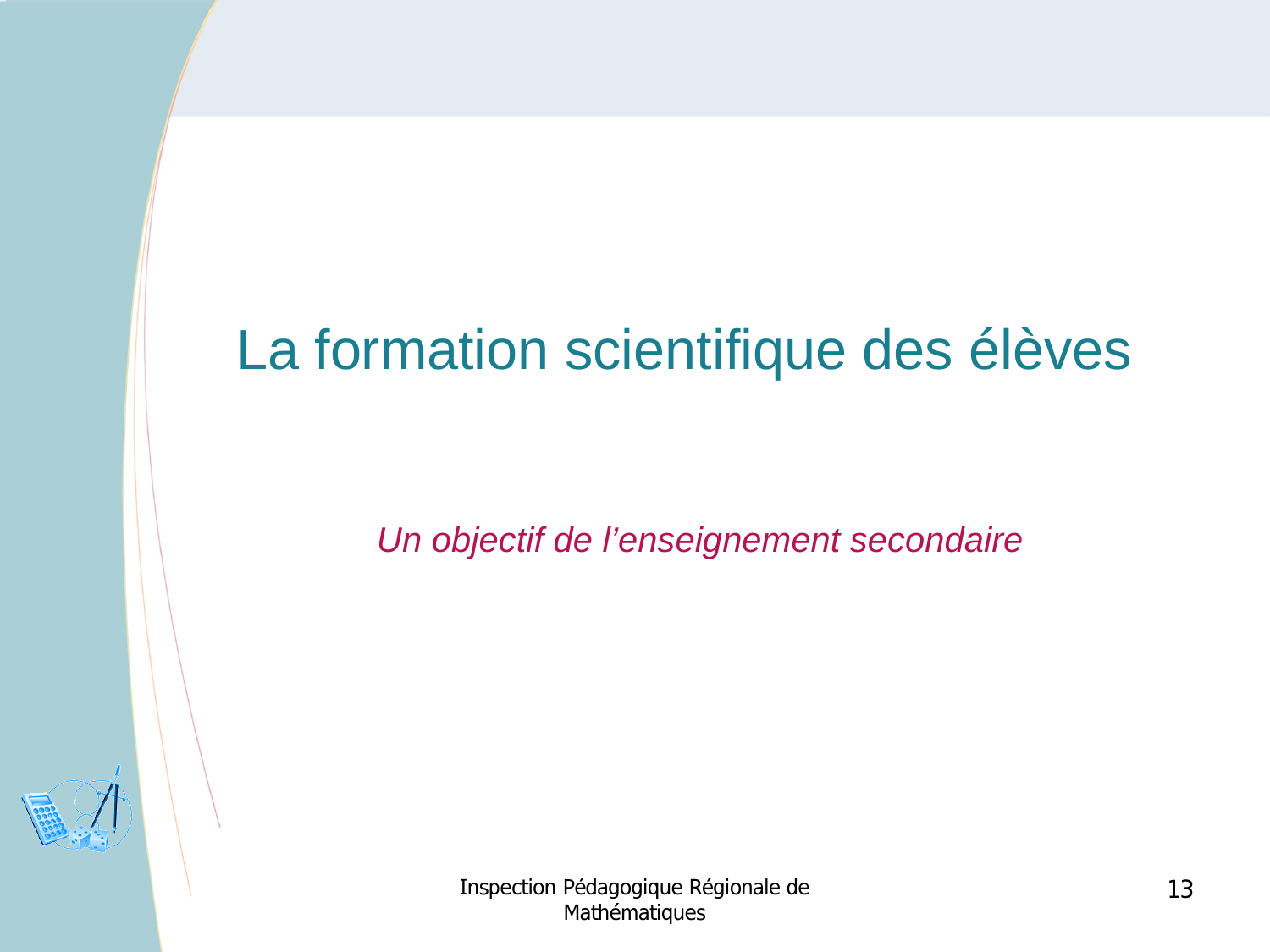

# La formation scientifique des élèves
Un objectif de l’enseignement secondaire
Inspection Pédagogique Régionale de Mathématiques
13